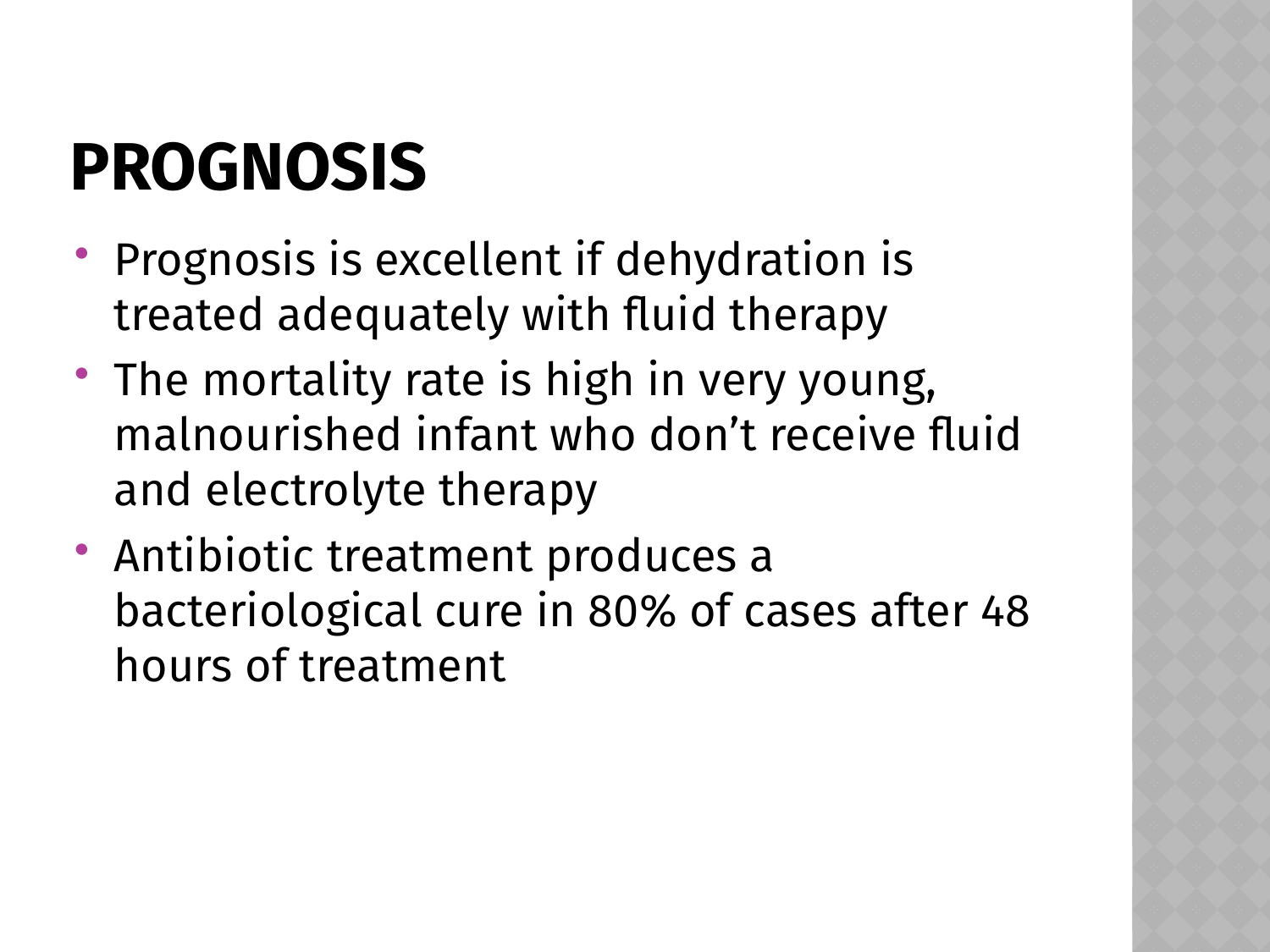

# PROGNOSIS
Prognosis is excellent if dehydration is treated adequately with fluid therapy
The mortality rate is high in very young, malnourished infant who don’t receive fluid and electrolyte therapy
Antibiotic treatment produces a bacteriological cure in 80% of cases after 48 hours of treatment